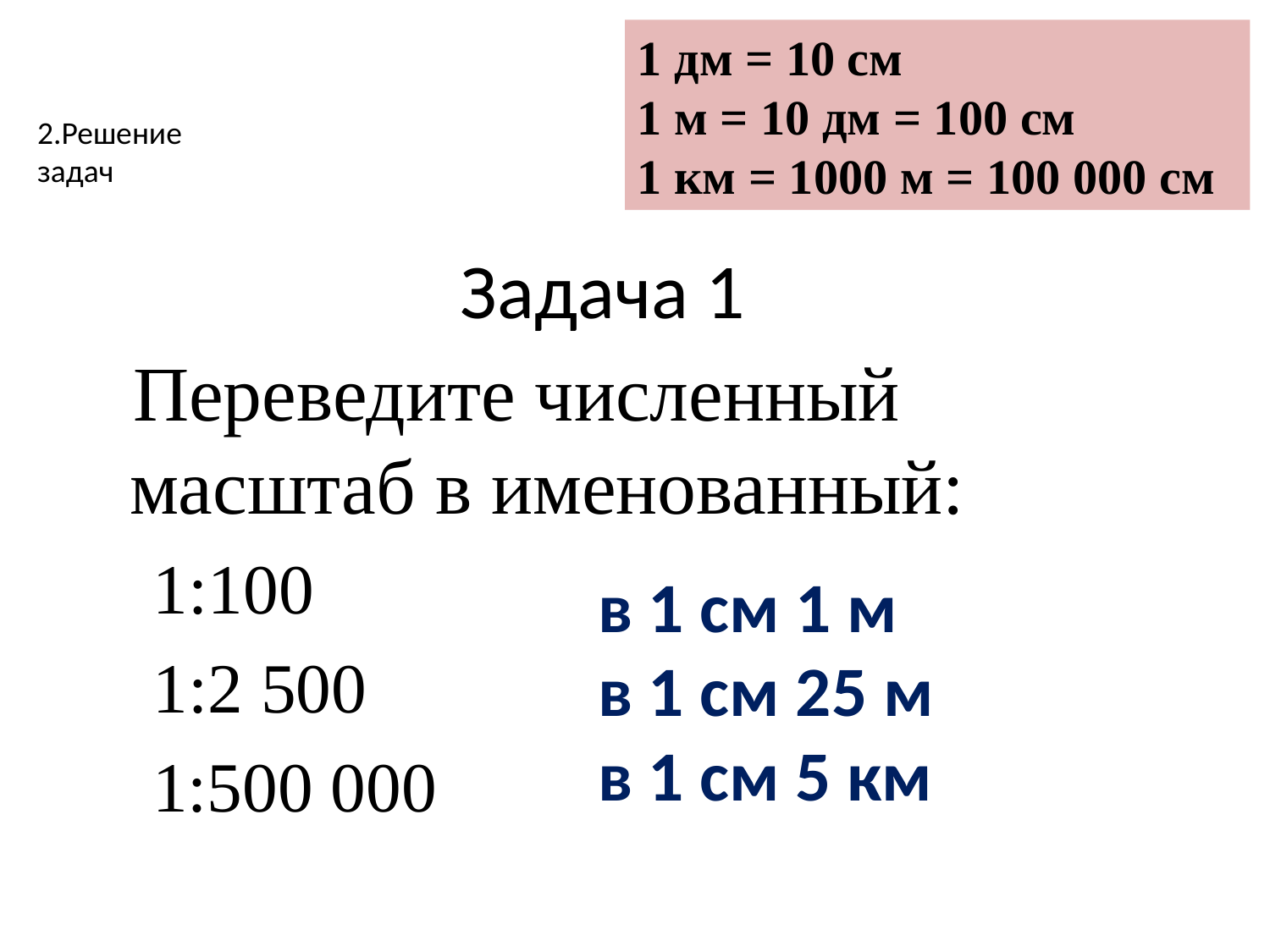

1 дм = 10 см
1 м = 10 дм = 100 см
1 км = 1000 м = 100 000 см
2.Решение задач
# Задача 1
    Переведите численный масштаб в именованный:
     1:100
     1:2 500
    1:500 000
в 1 см 1 м
в 1 см 25 м
в 1 см 5 км